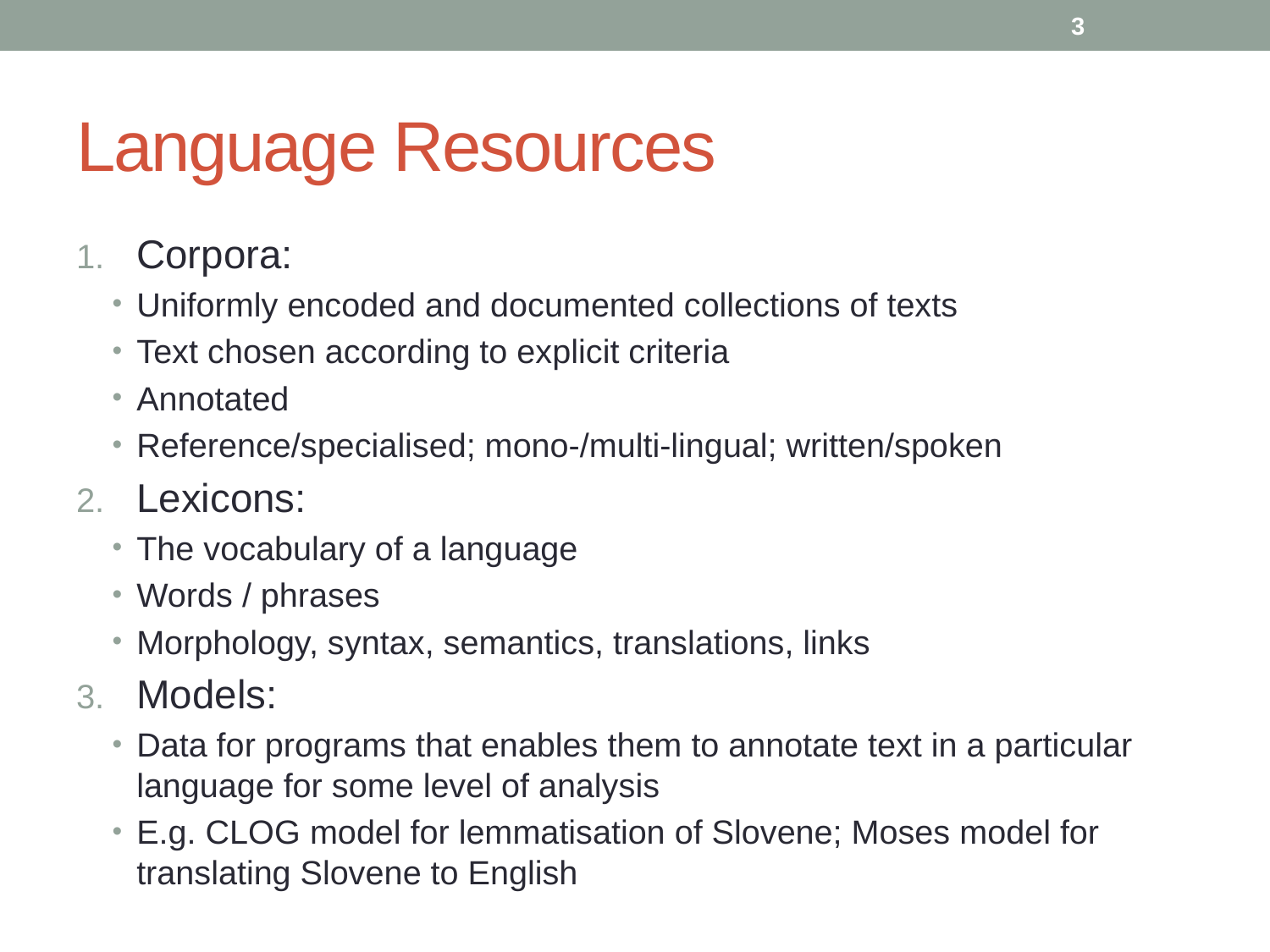

3
# Language Resources
Corpora:
Uniformly encoded and documented collections of texts
Text chosen according to explicit criteria
Annotated
Reference/specialised; mono-/multi-lingual; written/spoken
Lexicons:
The vocabulary of a language
Words / phrases
Morphology, syntax, semantics, translations, links
Models:
Data for programs that enables them to annotate text in a particular language for some level of analysis
E.g. CLOG model for lemmatisation of Slovene; Moses model for translating Slovene to English